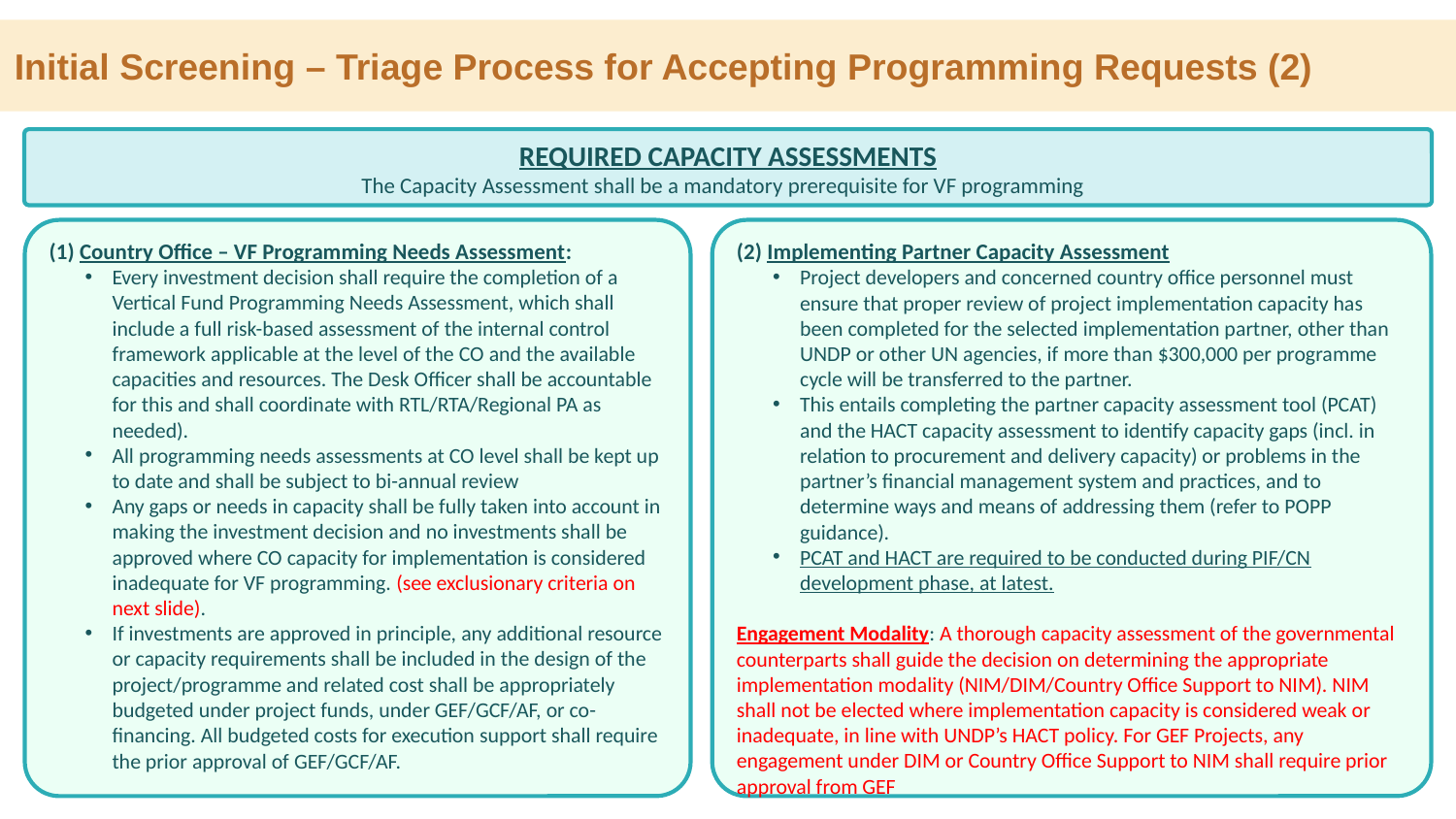

Initial Screening – Triage Process for Accepting Programming Requests (2)
REQUIRED CAPACITY ASSESSMENTS
The Capacity Assessment shall be a mandatory prerequisite for VF programming

(1) Country Office – VF Programming Needs Assessment:
Every investment decision shall require the completion of a Vertical Fund Programming Needs Assessment, which shall include a full risk-based assessment of the internal control framework applicable at the level of the CO and the available capacities and resources. The Desk Officer shall be accountable for this and shall coordinate with RTL/RTA/Regional PA as needed).
All programming needs assessments at CO level shall be kept up to date and shall be subject to bi-annual review
Any gaps or needs in capacity shall be fully taken into account in making the investment decision and no investments shall be approved where CO capacity for implementation is considered inadequate for VF programming. (see exclusionary criteria on next slide).
If investments are approved in principle, any additional resource or capacity requirements shall be included in the design of the project/programme and related cost shall be appropriately budgeted under project funds, under GEF/GCF/AF, or co-financing. All budgeted costs for execution support shall require the prior approval of GEF/GCF/AF.

(2) Implementing Partner Capacity Assessment
Project developers and concerned country office personnel must ensure that proper review of project implementation capacity has been completed for the selected implementation partner, other than UNDP or other UN agencies, if more than $300,000 per programme cycle will be transferred to the partner.
This entails completing the partner capacity assessment tool (PCAT) and the HACT capacity assessment to identify capacity gaps (incl. in relation to procurement and delivery capacity) or problems in the partner’s financial management system and practices, and to determine ways and means of addressing them (refer to POPP guidance).
PCAT and HACT are required to be conducted during PIF/CN development phase, at latest.

Engagement Modality: A thorough capacity assessment of the governmental counterparts shall guide the decision on determining the appropriate implementation modality (NIM/DIM/Country Office Support to NIM). NIM shall not be elected where implementation capacity is considered weak or inadequate, in line with UNDP’s HACT policy. For GEF Projects, any engagement under DIM or Country Office Support to NIM shall require prior approval from GEF